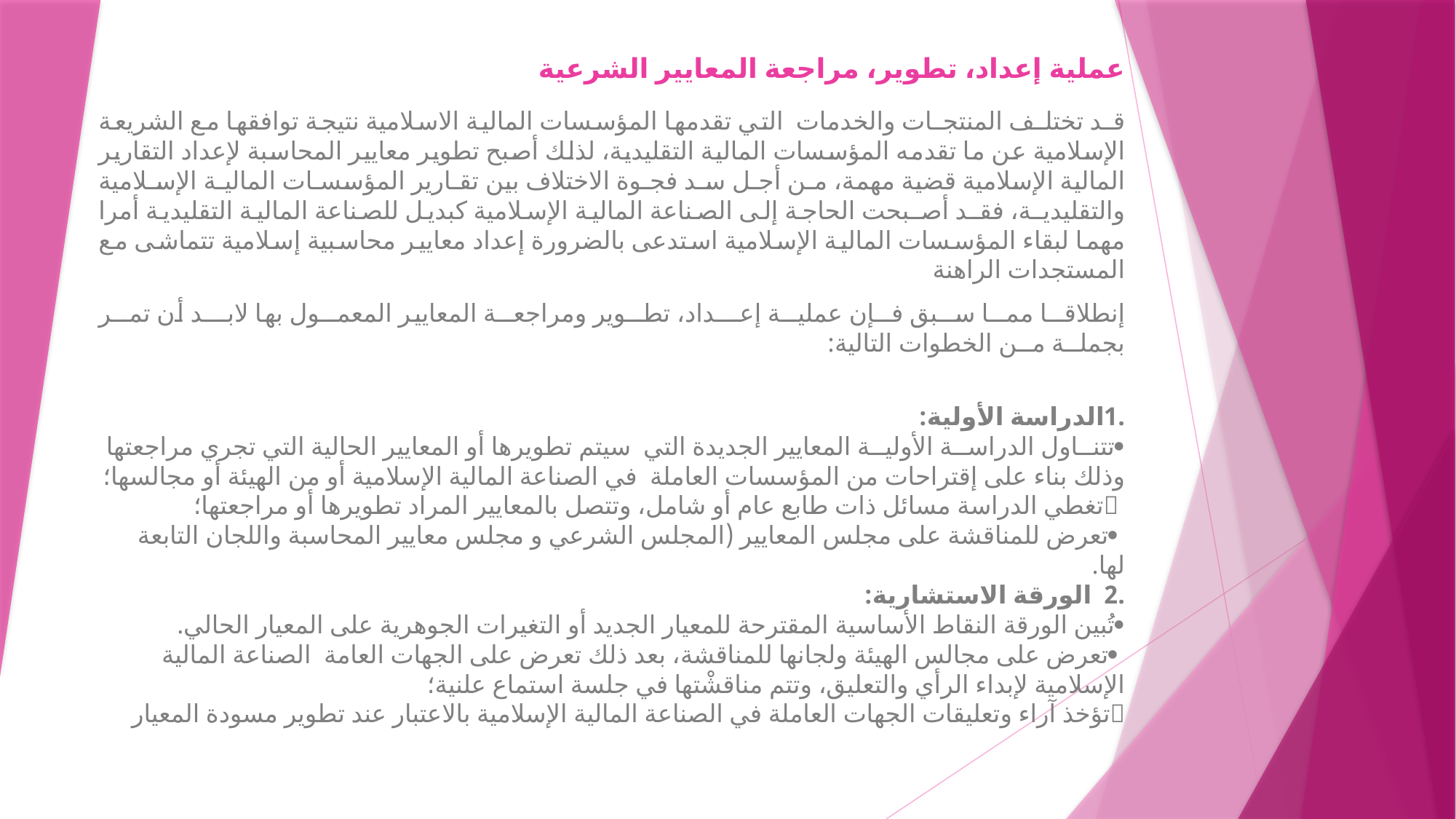

# عملية إعداد، تطوير، مراجعة المعايير الشرعية
قـد تختلـف المنتجـات والخدمات  التي تقدمها المؤسسات المالية الاسلامية نتيجة توافقها مع الشريعة الإسلامية عن ما تقدمه المؤسسات المالية التقليدية، لذلك أصبح تطوير معايير المحاسبة لإعداد التقارير المالية الإسلامية قضية مهمة، مـن أجـل سـد فجـوة الاختلاف بين تقـارير المؤسسـات الماليـة الإسـلامية والتقليديـة، فقـد أصـبحت الحاجة إلى الصناعة المالية الإسلامية كبديل للصناعة المالية التقليدية أمرا مهما لبقاء المؤسسات المالية الإسلامية استدعى بالضرورة إعداد معايير محاسبية إسلامية تتماشى مع المستجدات الراهنة
إنطلاقــا ممــا ســبق فــإن عمليــة إعـــداد، تطــوير ومراجعــة المعايير المعمــول بها لابـــد أن تمــر بجملــة مــن الخطوات التالية:
.1الدراسة الأولية:
•تتنــاول الدراســة الأوليــة المعايير الجديدة التي  سيتم تطويرها أو المعايير الحالية التي تجري مراجعتها وذلك بناء على إقتراحات من المؤسسات العاملة  في الصناعة المالية الإسلامية أو من الهيئة أو مجالسها؛
 •تغطي الدراسة مسائل ذات طابع عام أو شامل، وتتصل بالمعايير المراد تطويرها أو مراجعتها؛
 •تعرض للمناقشة على مجلس المعايير (المجلس الشرعي و مجلس معايير المحاسبة واللجان التابعة لها.
.2  الورقة الاستشارية:
•تُبين الورقة النقاط الأساسية المقترحة للمعيار الجديد أو التغيرات الجوهرية على المعيار الحالي.
 •تعرض على مجالس الهيئة ولجانها للمناقشة، بعد ذلك تعرض على الجهات العامة  الصناعة المالية الإسلامية لإبداء الرأي والتعليق، وتتم مناقشْتها في جلسة استماع علنية؛
•تؤخذ آراء وتعليقات الجهات العاملة في الصناعة المالية الإسلامية بالاعتبار عند تطوير مسودة المعيار